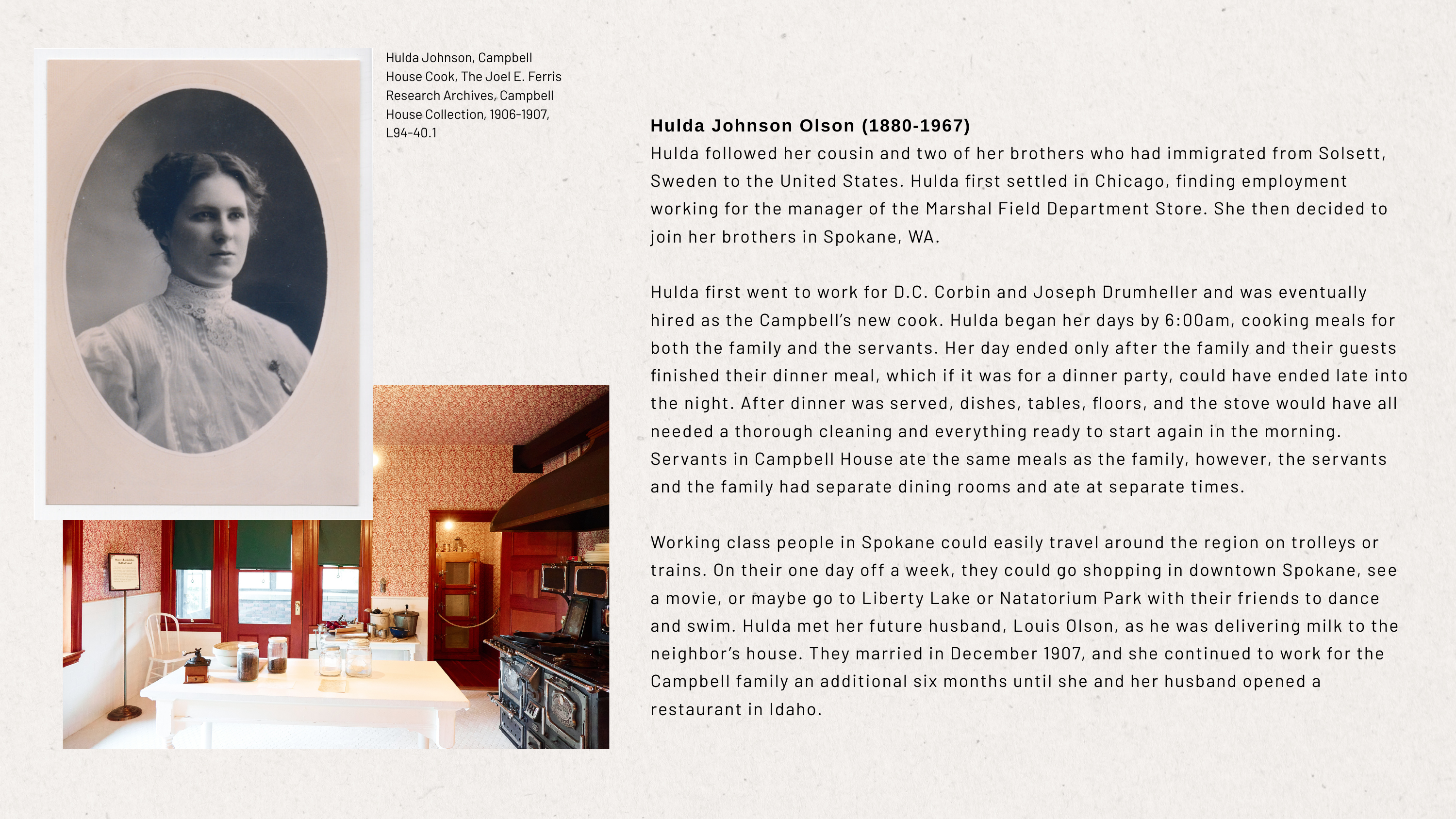

Hulda Johnson, Campbell House Cook, The Joel E. Ferris Research Archives, Campbell House Collection, 1906-1907, L94-40.1

Hulda Johnson Olson (1880-1967)
Hulda followed her cousin and two of her brothers who had immigrated from Solsett, Sweden to the United States. Hulda first settled in Chicago, finding employment working for the manager of the Marshal Field Department Store. She then decided to join her brothers in Spokane, WA.

Hulda first went to work for D.C. Corbin and Joseph Drumheller and was eventually hired as the Campbell’s new cook. Hulda began her days by 6:00am, cooking meals for both the family and the servants. Her day ended only after the family and their guests finished their dinner meal, which if it was for a dinner party, could have ended late into the night. After dinner was served, dishes, tables, floors, and the stove would have all needed a thorough cleaning and everything ready to start again in the morning. Servants in Campbell House ate the same meals as the family, however, the servants and the family had separate dining rooms and ate at separate times.

Working class people in Spokane could easily travel around the region on trolleys or trains. On their one day off a week, they could go shopping in downtown Spokane, see a movie, or maybe go to Liberty Lake or Natatorium Park with their friends to dance and swim. Hulda met her future husband, Louis Olson, as he was delivering milk to the neighbor’s house. They married in December 1907, and she continued to work for the Campbell family an additional six months until she and her husband opened a restaurant in Idaho.